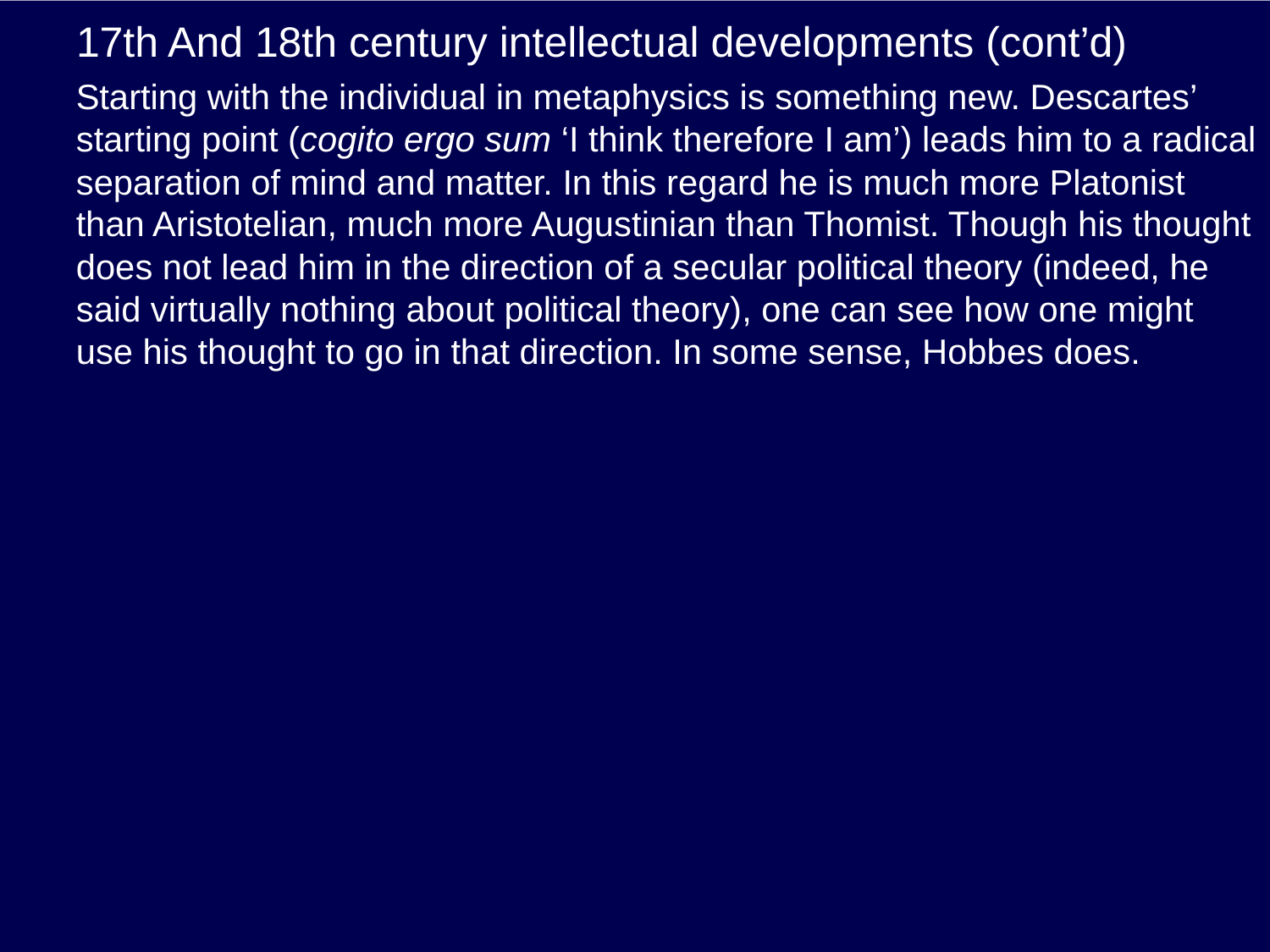

# 17th And 18th century intellectual developments (cont’d)

Starting with the individual in metaphysics is something new. Descartes’ starting point (cogito ergo sum ‘I think therefore I am’) leads him to a radical separation of mind and matter. In this regard he is much more Platonist than Aristotelian, much more Augustinian than Thomist. Though his thought does not lead him in the direction of a secular political theory (indeed, he said virtually nothing about political theory), one can see how one might use his thought to go in that direction. In some sense, Hobbes does.